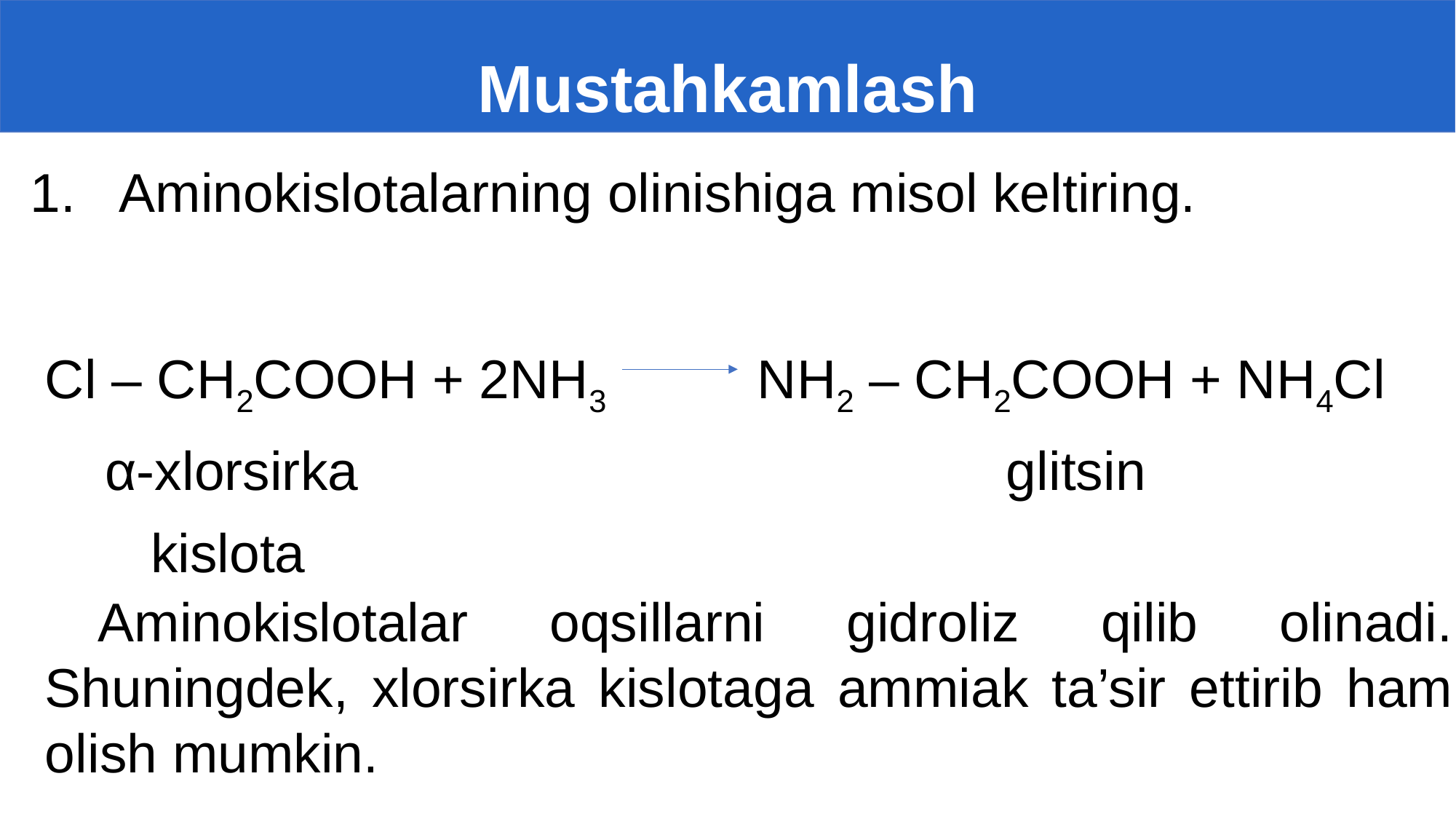

# Mustahkamlash
Aminokislotalarning olinishiga misol keltiring.
Cl – CH2COOH + 2NH3          NH2 – CH2COOH + NH4Cl
    α-xlorsirka                                           glitsin
       kislota
Aminokislotalar oqsillarni gidroliz qilib olinadi. Shuningdek, xlorsirka kislotaga ammiak ta’sir ettirib ham olish mumkin.